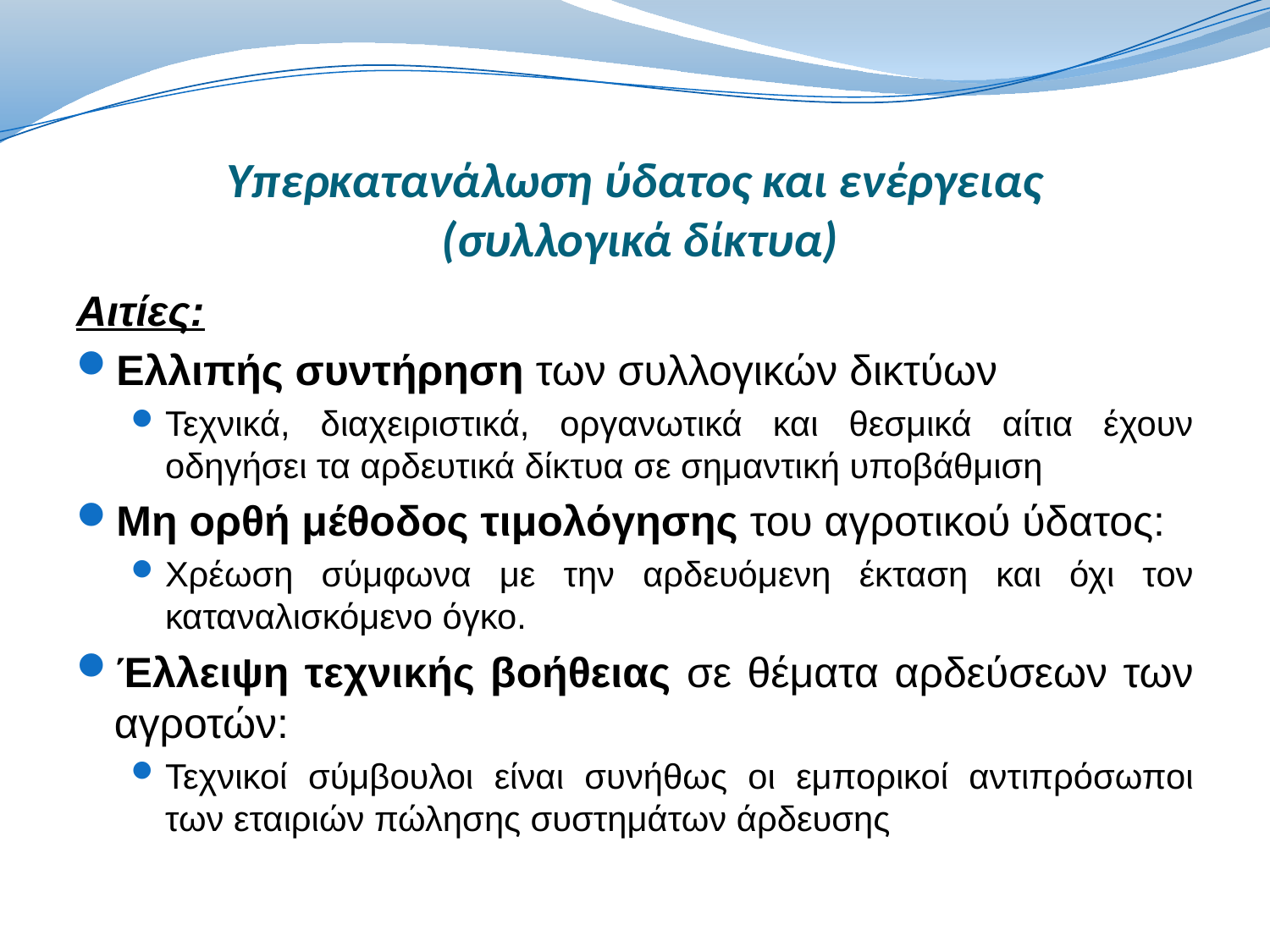

# Υπερκατανάλωση ύδατος και ενέργειας (συλλογικά δίκτυα)
Αιτίες:
Ελλιπής συντήρηση των συλλογικών δικτύων
Τεχνικά, διαχειριστικά, οργανωτικά και θεσμικά αίτια έχουν οδηγήσει τα αρδευτικά δίκτυα σε σημαντική υποβάθμιση
Μη ορθή μέθοδος τιμολόγησης του αγροτικού ύδατος:
Χρέωση σύμφωνα με την αρδευόμενη έκταση και όχι τον καταναλισκόμενο όγκο.
Έλλειψη τεχνικής βοήθειας σε θέματα αρδεύσεων των αγροτών:
Τεχνικοί σύμβουλοι είναι συνήθως οι εμπορικοί αντιπρόσωποι των εταιριών πώλησης συστημάτων άρδευσης